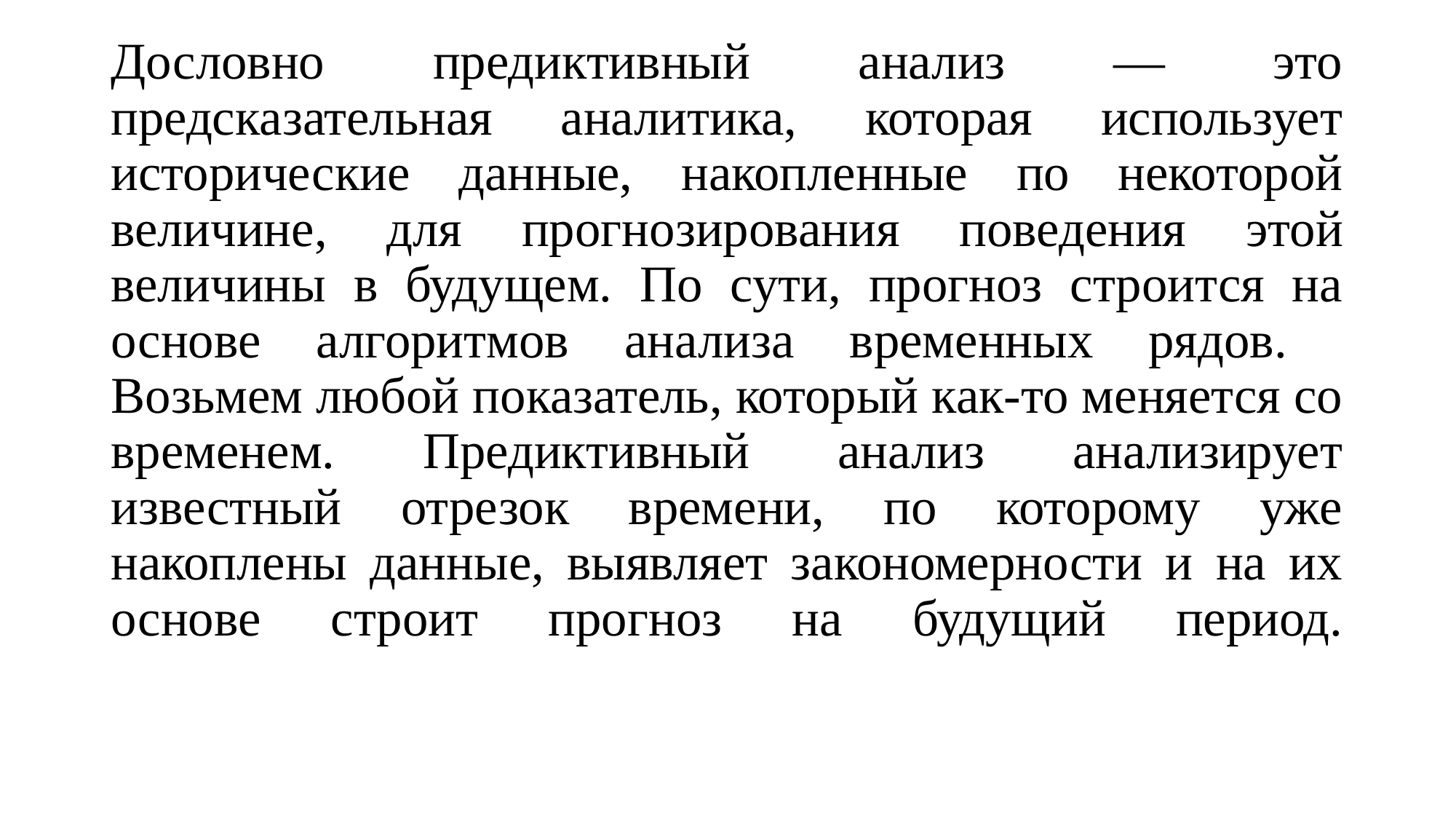

# Дословно предиктивный анализ — это предсказательная аналитика, которая использует исторические данные, накопленные по некоторой величине, для прогнозирования поведения этой величины в будущем. По сути, прогноз строится на основе алгоритмов анализа временных рядов. Возьмем любой показатель, который как-то меняется со временем. Предиктивный анализ анализирует известный отрезок времени, по которому уже накоплены данные, выявляет закономерности и на их основе строит прогноз на будущий период.